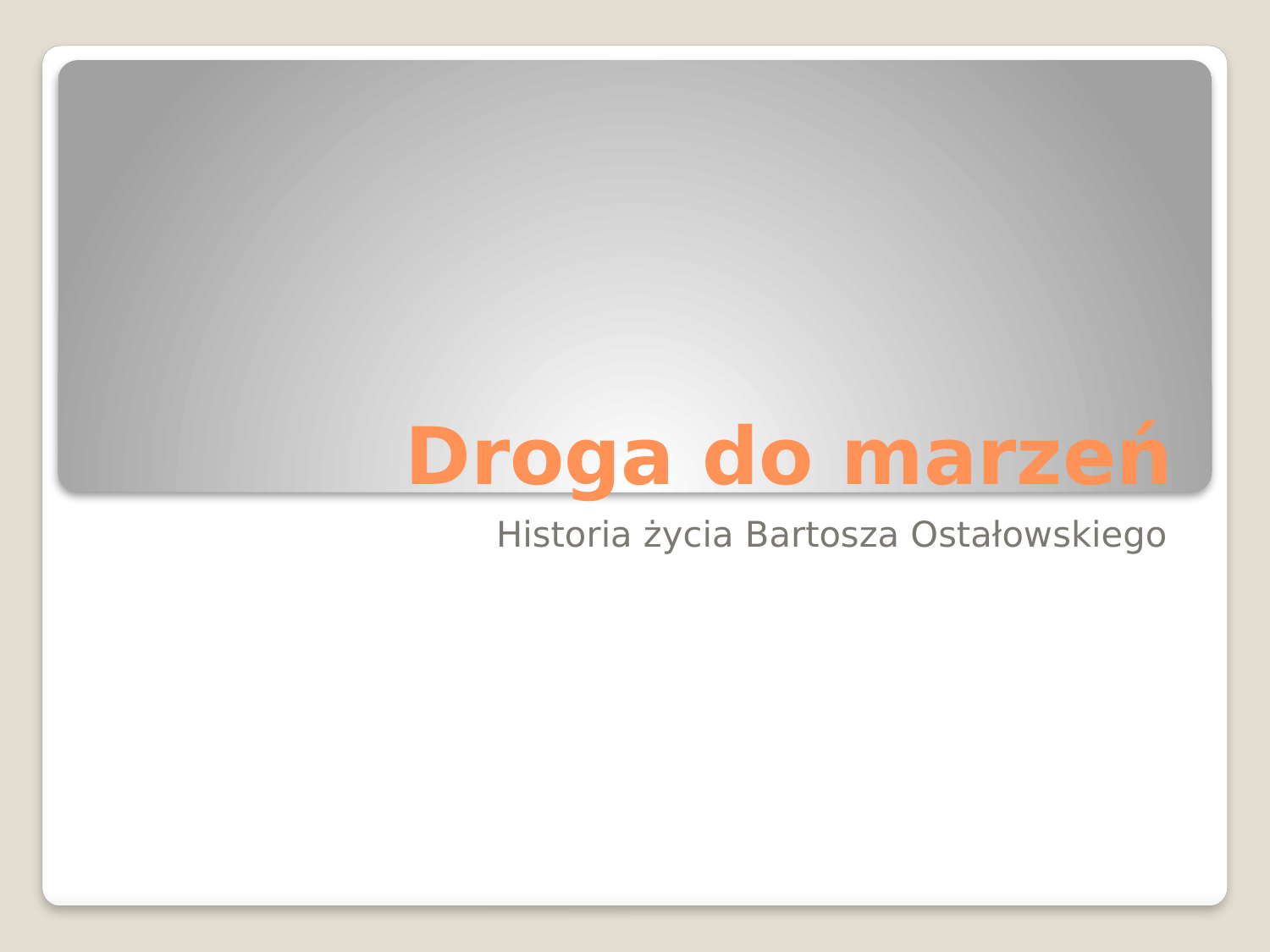

# Droga do marzeń
Historia życia Bartosza Ostałowskiego